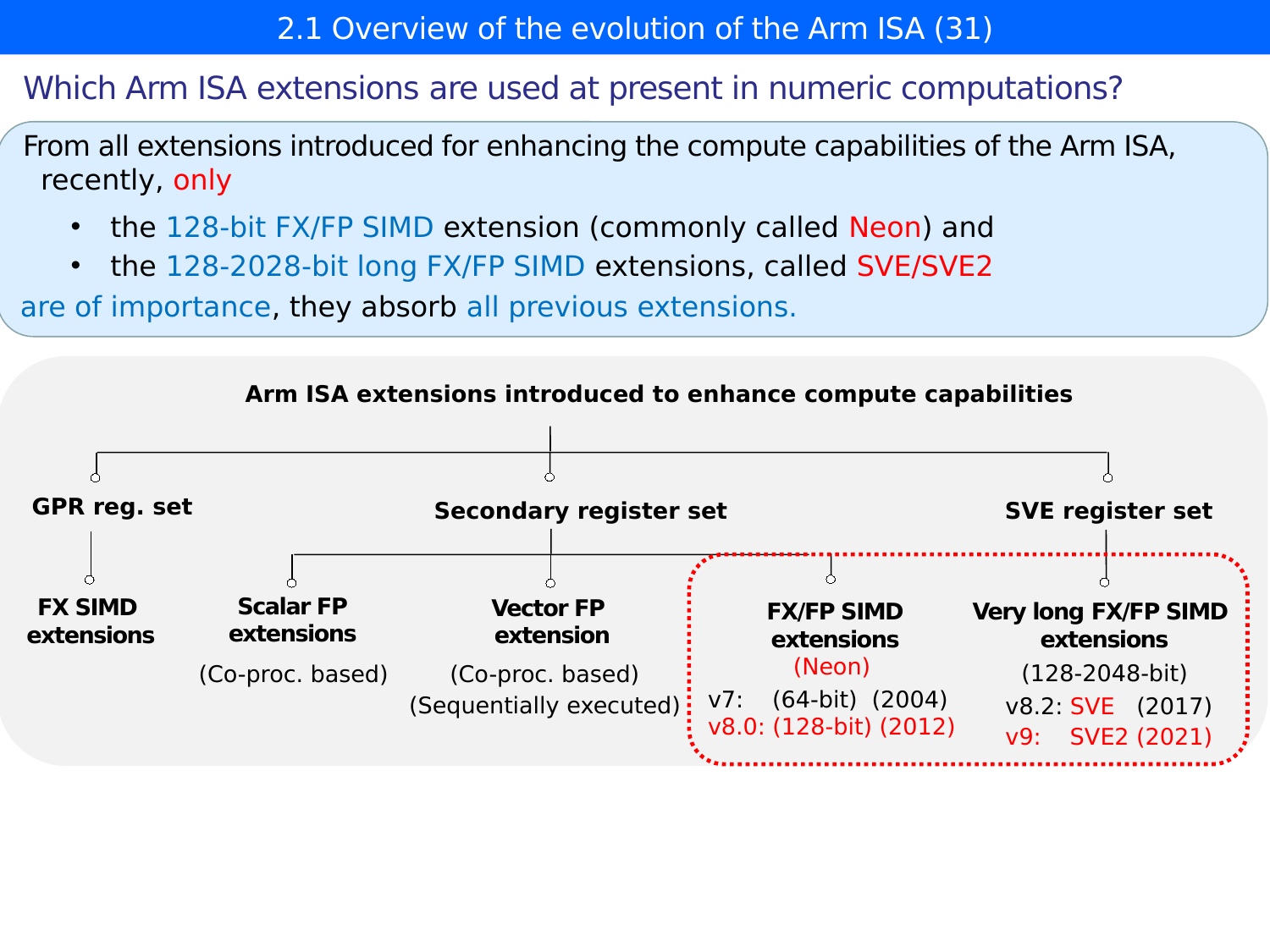

#
2.1 Overview of the evolution of the Arm ISA (31)
Which Arm ISA extensions are used at present in numeric computations?

From all extensions introduced for enhancing the compute capabilities of the Arm ISA,
  recently, only
the 128-bit FX/FP SIMD extension (commonly called Neon) and
the 128-2028-bit long FX/FP SIMD extensions, called SVE/SVE2
are of importance, they absorb all previous extensions.

Arm ISA extensions introduced to enhance compute capabilities

GPR reg. set
Secondary register set
SVE register set

Scalar FP
extensions
FX SIMD
extensions
Vector FP
 extension
Very long FX/FP SIMD
 extensions
 FX/FP SIMD
 extensions
(Neon)
v7:    (64-bit)  (2004)
v8.0: (128-bit) (2012)
(128-2048-bit)
(Co-proc. based)
(Co-proc. based)
(Sequentially executed)
v8.2: SVE   (2017)
v9:    SVE2 (2021)